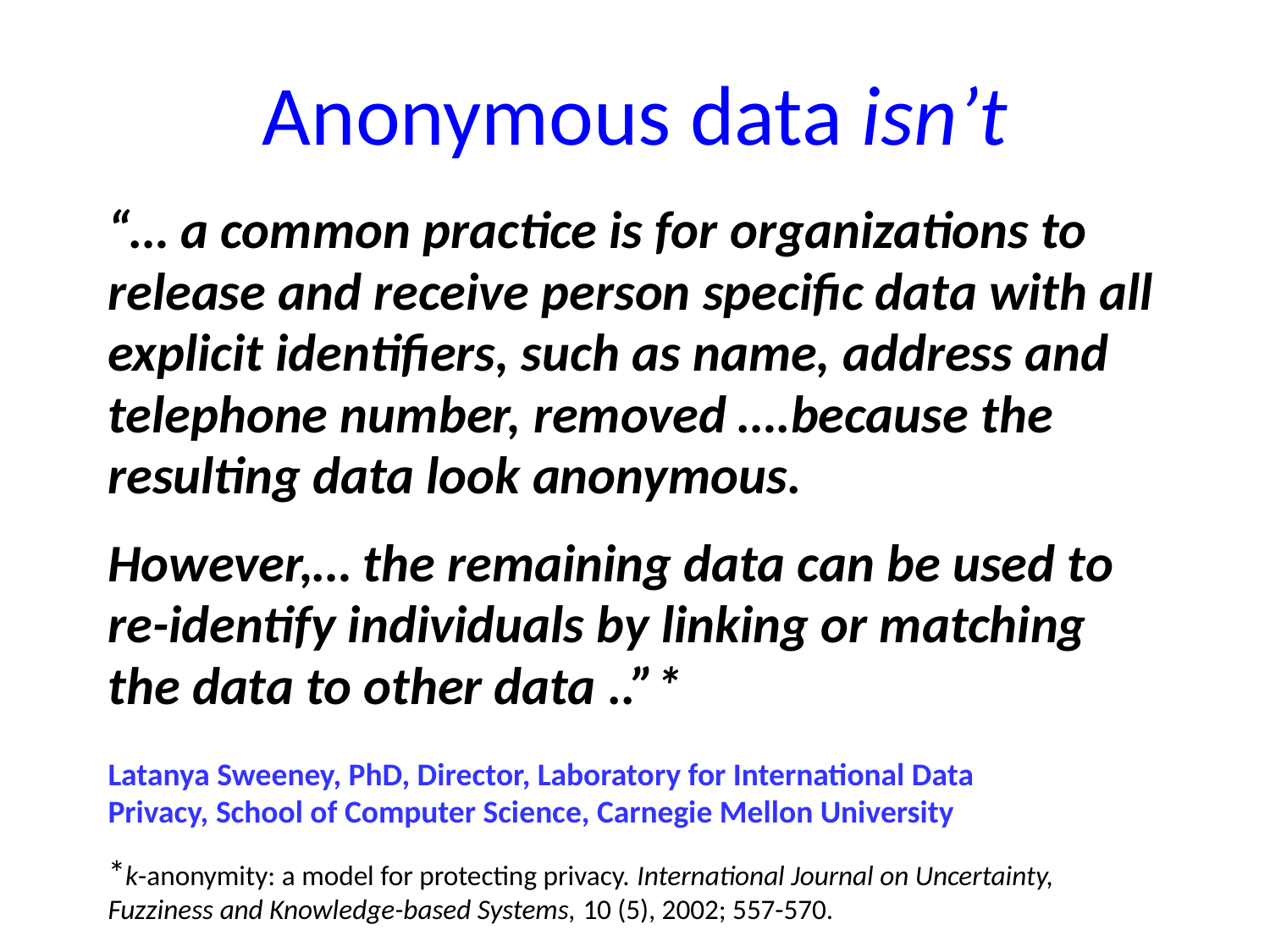

# Anonymous data isn’t

“… a common practice is for organizations to
release and receive person specific data with all
explicit identifiers, such as name, address and
telephone number, removed ….because the
resulting data look anonymous.

However,… the remaining data can be used to
re-identify individuals by linking or matching
the data to other data ..”*

Latanya Sweeney, PhD, Director, Laboratory for International Data
Privacy, School of Computer Science, Carnegie Mellon University

*k-anonymity: a model for protecting privacy. International Journal on Uncertainty,
Fuzziness and Knowledge-based Systems, 10 (5), 2002; 557-570.